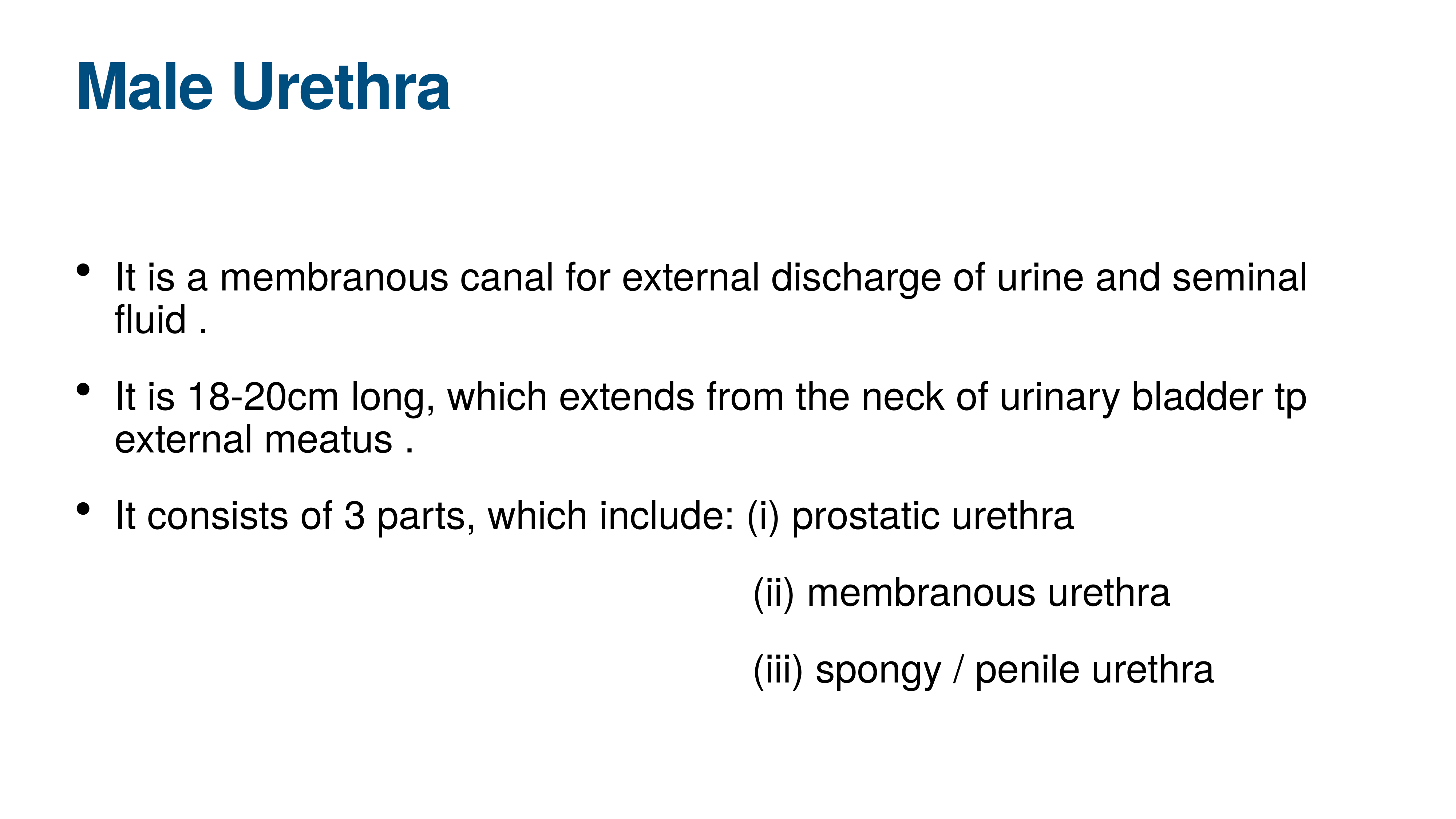

# Male Urethra

It is a membranous canal for external discharge of urine and seminal fluid .
It is 18-20cm long, which extends from the neck of urinary bladder tp external meatus .
It consists of 3 parts, which include: (i) prostatic urethra
                                                              (ii) membranous urethra
                                                              (iii) spongy / penile urethra